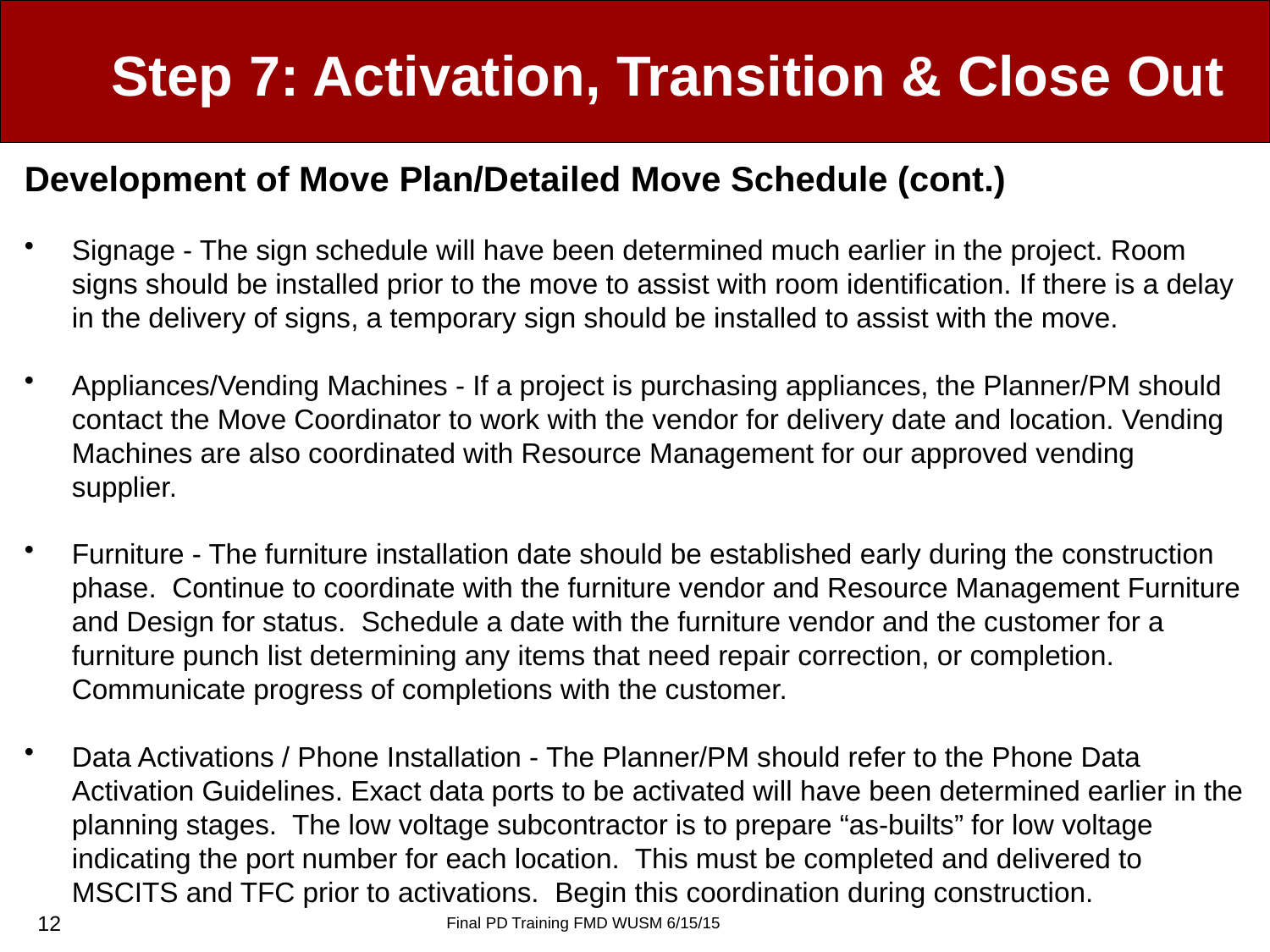

# Step 7: Activation, Transition & Close Out
Development of Move Plan/Detailed Move Schedule (cont.)

Signage - The sign schedule will have been determined much earlier in the project. Room signs should be installed prior to the move to assist with room identification. If there is a delay in the delivery of signs, a temporary sign should be installed to assist with the move.

Appliances/Vending Machines - If a project is purchasing appliances, the Planner/PM should contact the Move Coordinator to work with the vendor for delivery date and location. Vending Machines are also coordinated with Resource Management for our approved vending supplier.

Furniture - The furniture installation date should be established early during the construction phase.  Continue to coordinate with the furniture vendor and Resource Management Furniture and Design for status.  Schedule a date with the furniture vendor and the customer for a furniture punch list determining any items that need repair correction, or completion. Communicate progress of completions with the customer.

Data Activations / Phone Installation - The Planner/PM should refer to the Phone Data Activation Guidelines. Exact data ports to be activated will have been determined earlier in the planning stages.  The low voltage subcontractor is to prepare “as-builts” for low voltage indicating the port number for each location.  This must be completed and delivered to MSCITS and TFC prior to activations.  Begin this coordination during construction.

12
Final PD Training FMD WUSM 6/15/15